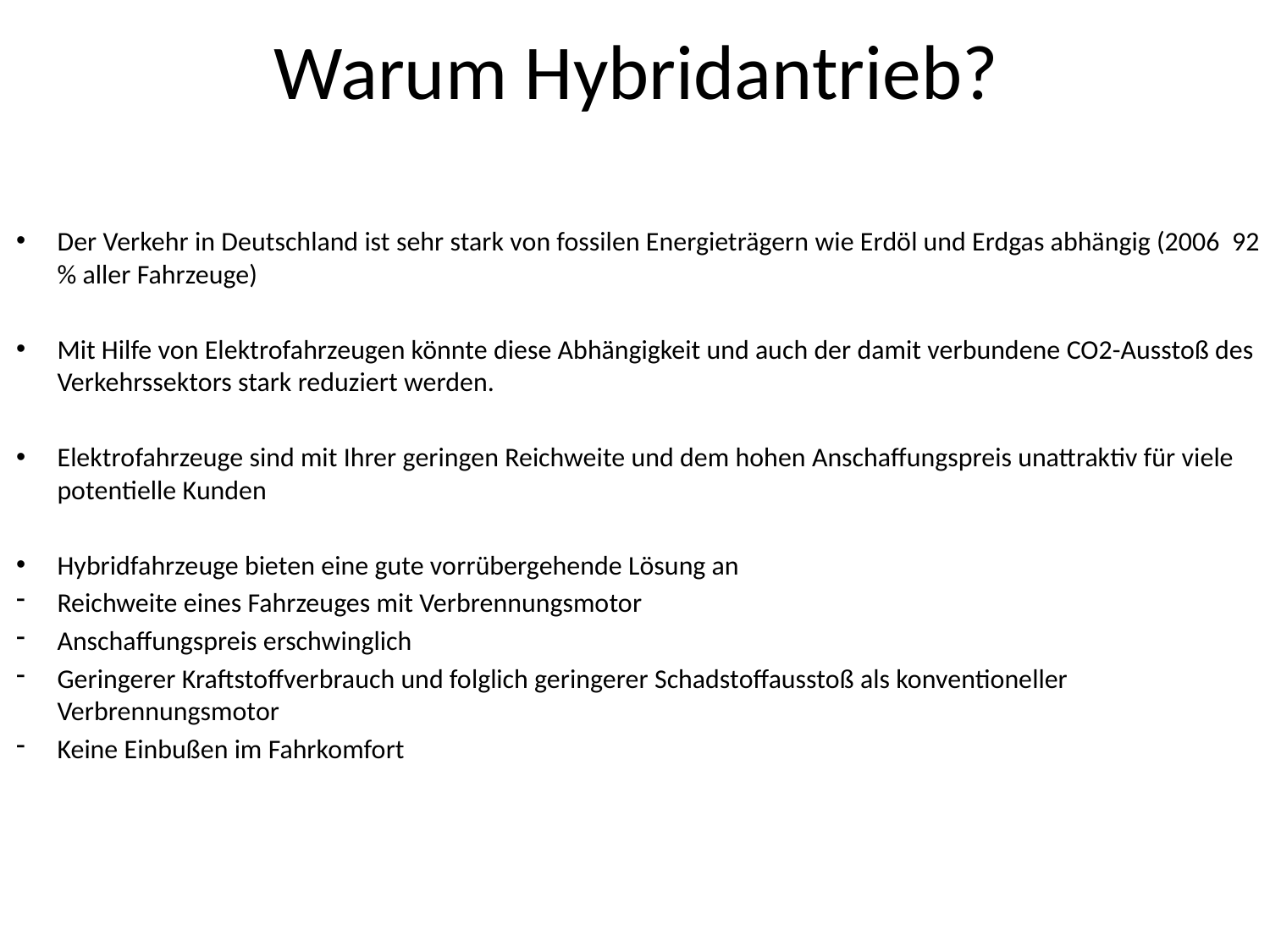

# Warum Hybridantrieb?
Der Verkehr in Deutschland ist sehr stark von fossilen Energieträgern wie Erdöl und Erdgas abhängig (2006  92 % aller Fahrzeuge)

Mit Hilfe von Elektrofahrzeugen könnte diese Abhängigkeit und auch der damit verbundene CO2-Ausstoß des Verkehrssektors stark reduziert werden.

Elektrofahrzeuge sind mit Ihrer geringen Reichweite und dem hohen Anschaffungspreis unattraktiv für viele potentielle Kunden

Hybridfahrzeuge bieten eine gute vorrübergehende Lösung an
Reichweite eines Fahrzeuges mit Verbrennungsmotor
Anschaffungspreis erschwinglich
Geringerer Kraftstoffverbrauch und folglich geringerer Schadstoffausstoß als konventioneller Verbrennungsmotor
Keine Einbußen im Fahrkomfort